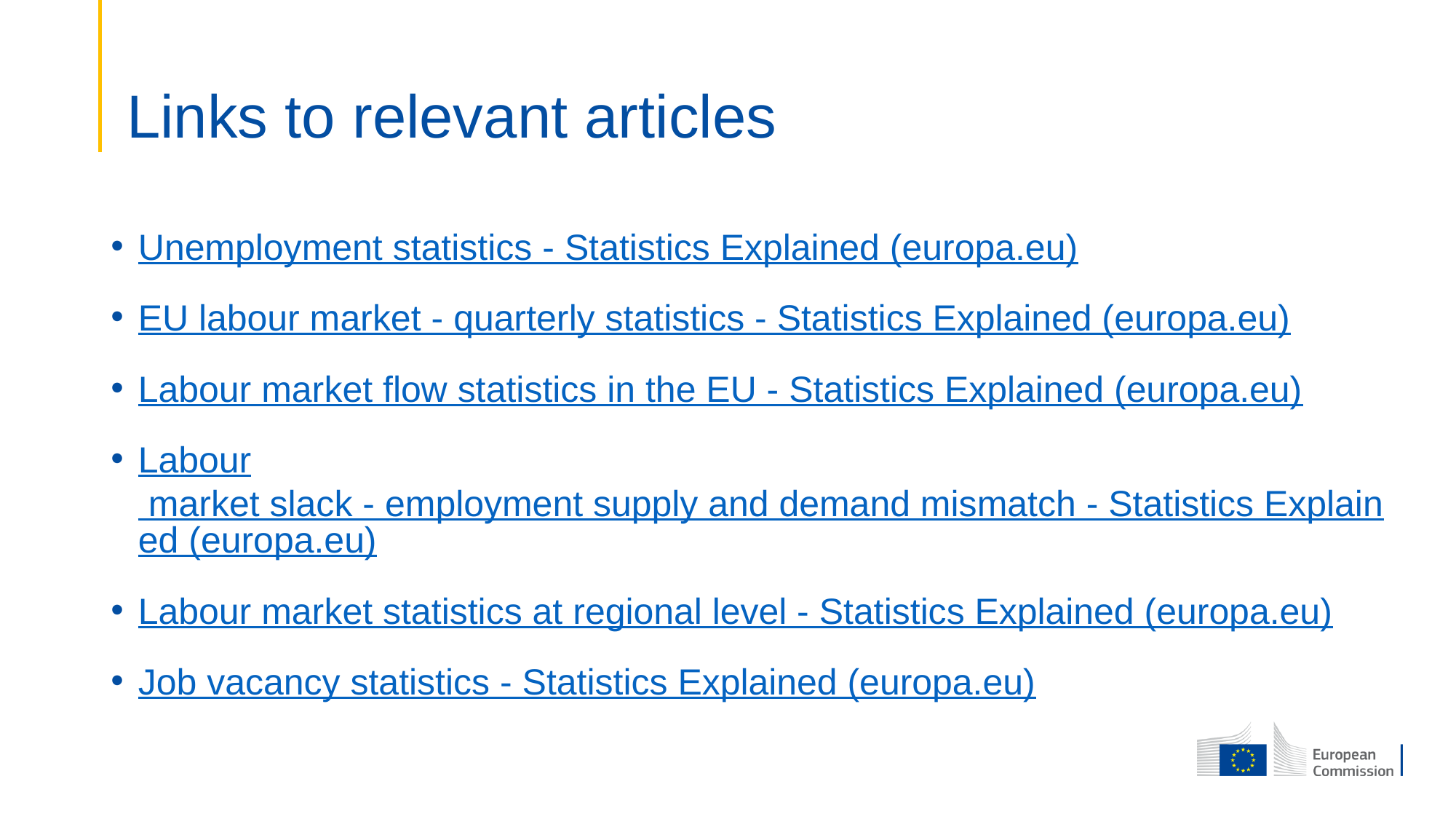

# Links to relevant articles
Unemployment statistics - Statistics Explained (europa.eu)
EU labour market - quarterly statistics - Statistics Explained (europa.eu)
Labour market flow statistics in the EU - Statistics Explained (europa.eu)
Labour market slack - employment supply and demand mismatch - Statistics Explained (europa.eu)
Labour market statistics at regional level - Statistics Explained (europa.eu)
Job vacancy statistics - Statistics Explained (europa.eu)